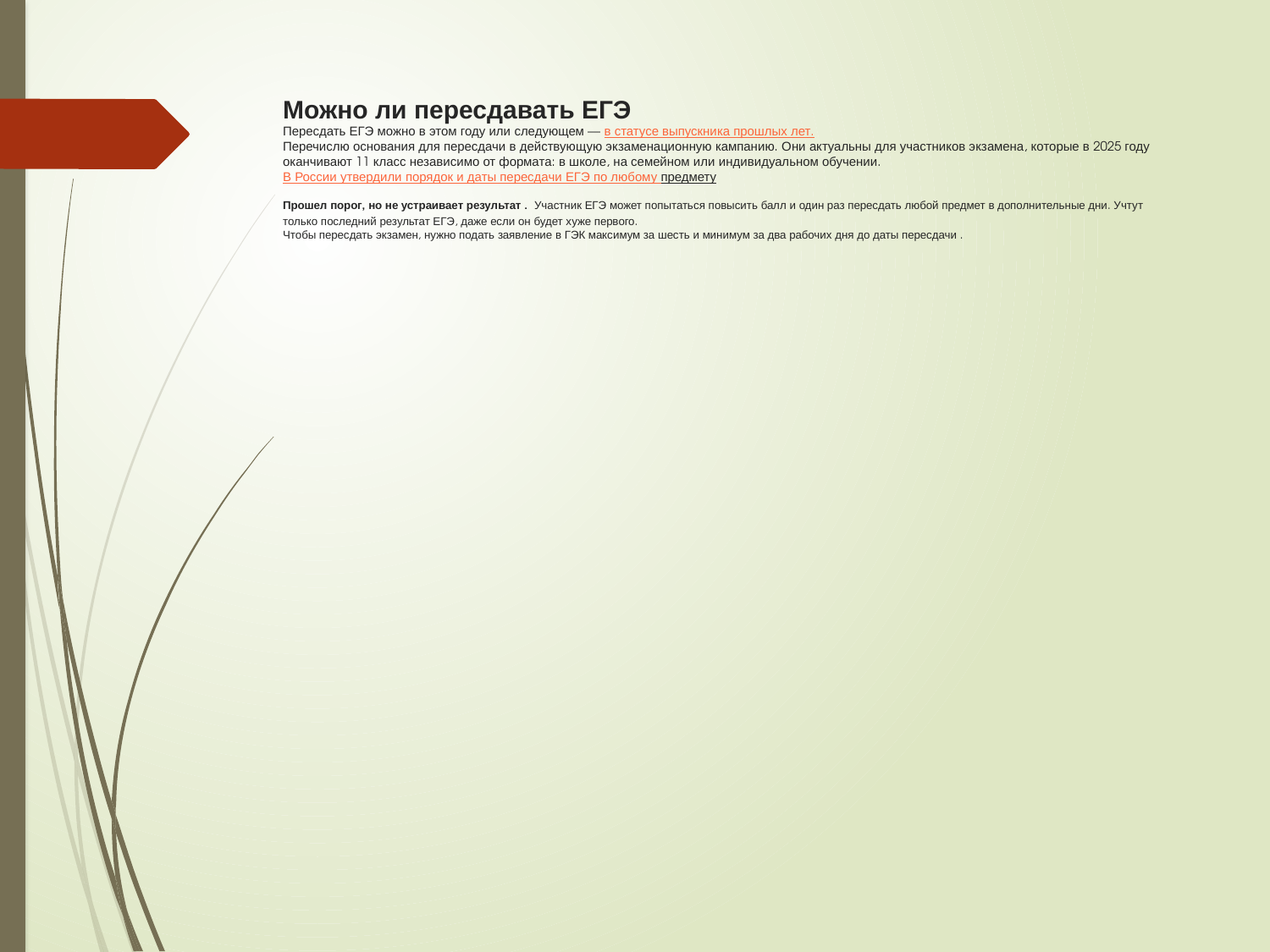

# Можно ли пересдавать ЕГЭ Пересдать ЕГЭ можно в этом году или следующем — в статусе выпускника прошлых лет. Перечислю основания для пересдачи в действующую экзаменационную кампанию. Они актуальны для участников экзамена, которые в 2025 году оканчивают 11 класс независимо от формата: в школе, на семейном или индивидуальном обучении. В России утвердили порядок и даты пересдачи ЕГЭ по любому предмету Прошел порог, но не устраивает результат . Участник ЕГЭ может попытаться повысить балл и один раз пересдать любой предмет в дополнительные дни. Учтут только последний результат ЕГЭ, даже если он будет хуже первого. Чтобы пересдать экзамен, нужно подать заявление в ГЭК максимум за шесть и минимум за два рабочих дня до даты пересдачи .